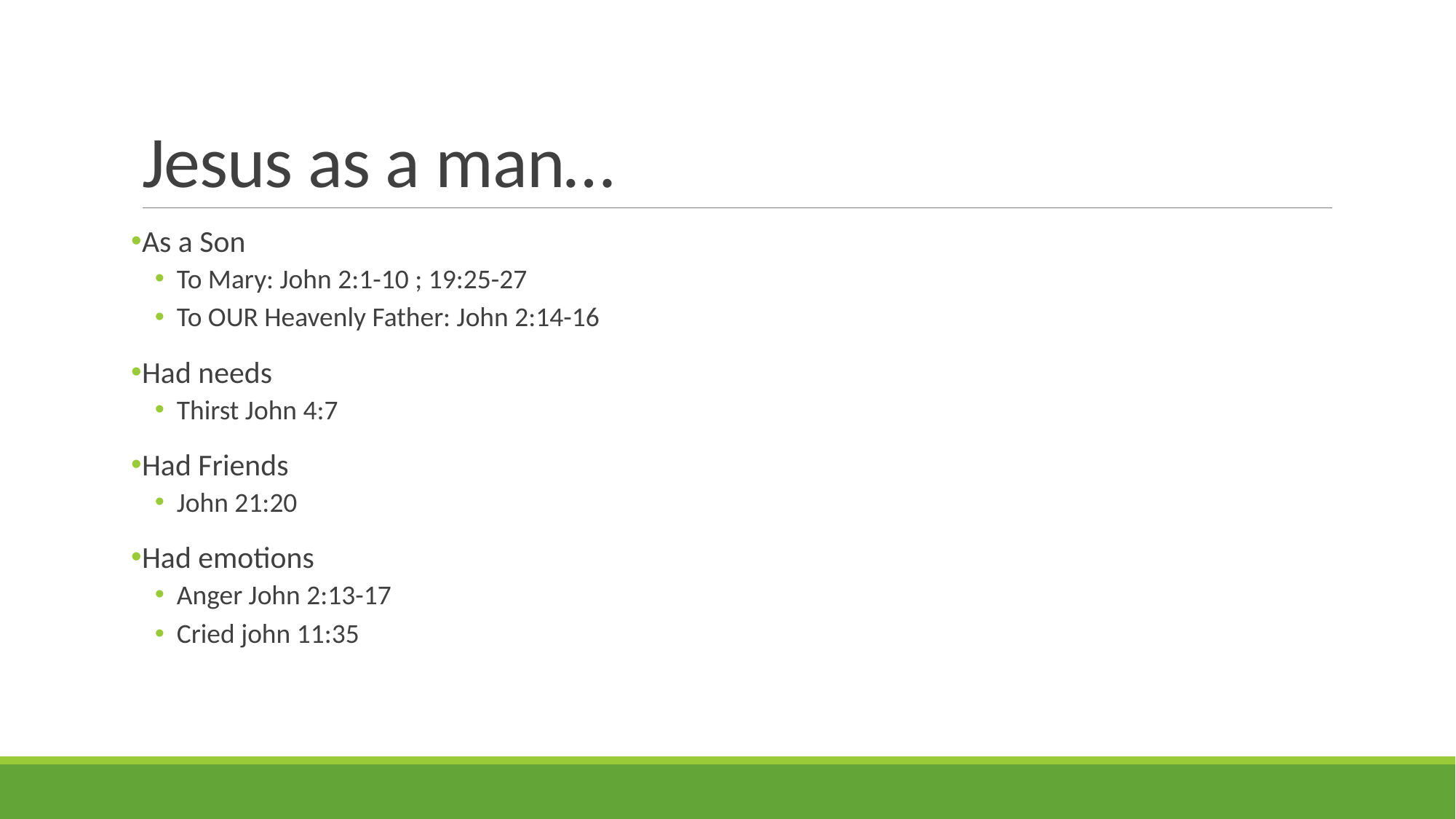

# Jesus as a man…
As a Son
To Mary: John 2:1-10 ; 19:25-27
To OUR Heavenly Father: John 2:14-16
Had needs
Thirst John 4:7
Had Friends
John 21:20
Had emotions
Anger John 2:13-17
Cried john 11:35